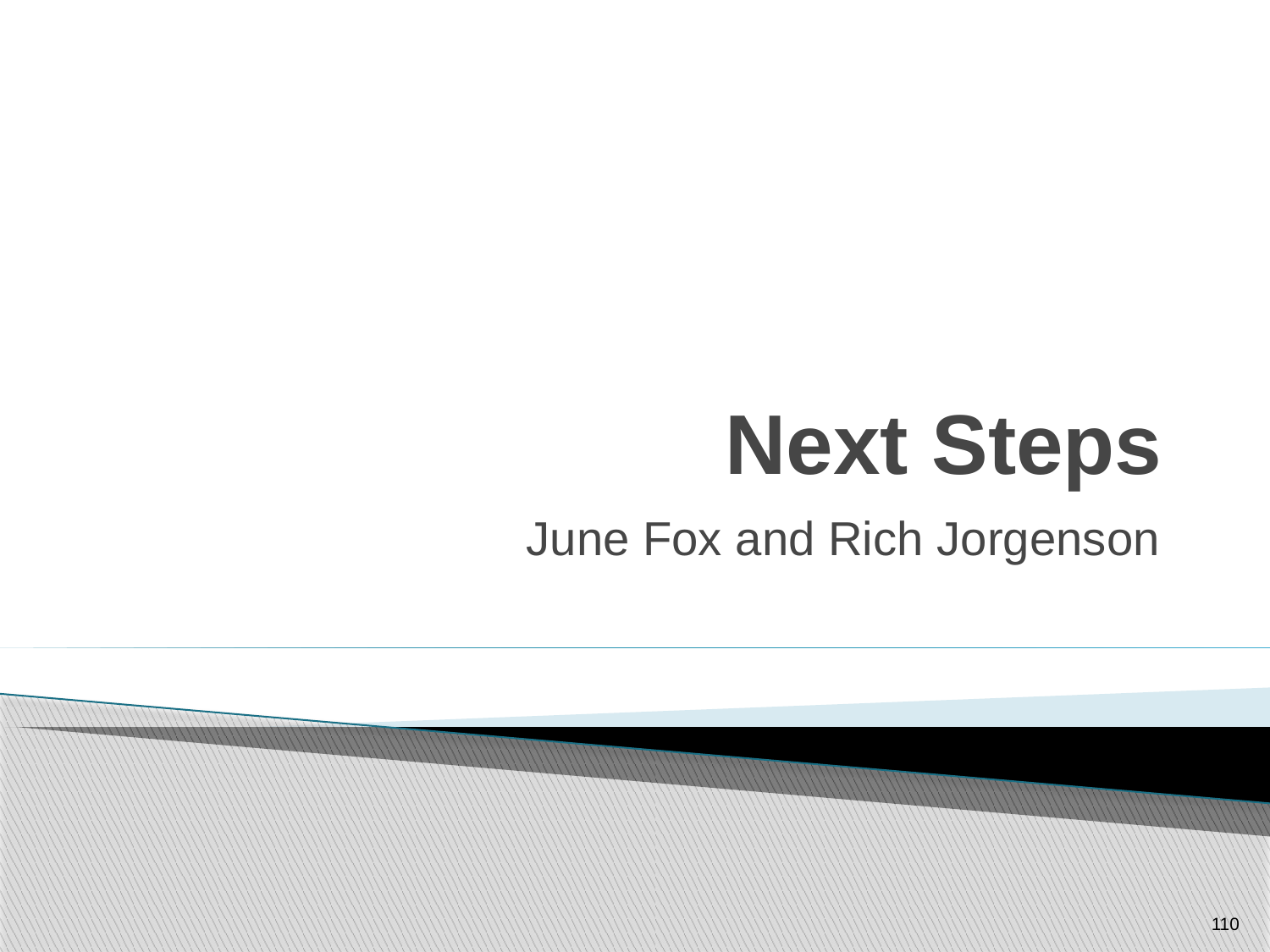

# Next Steps
June Fox and Rich Jorgenson
110